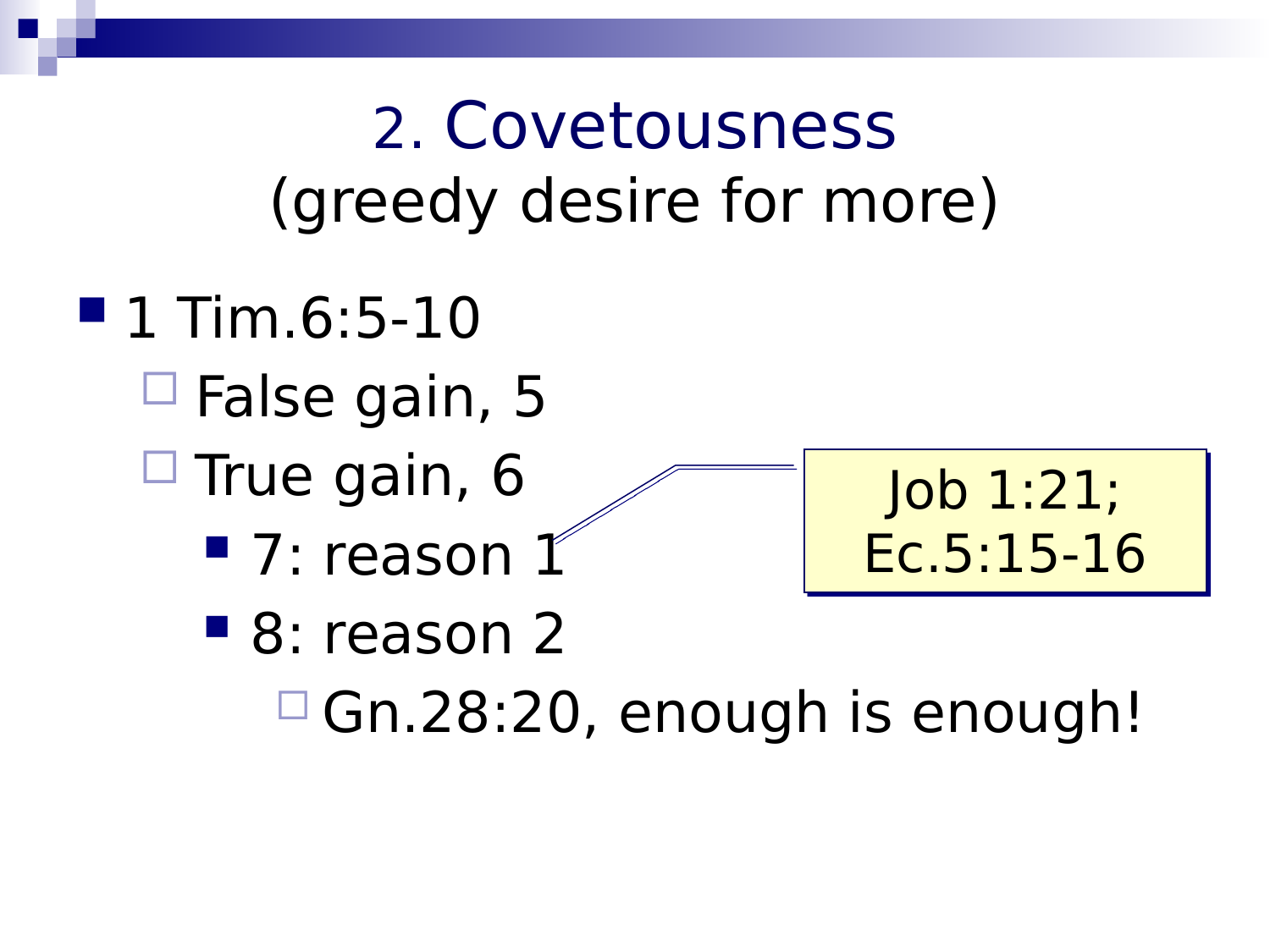

# 2. Covetousness (greedy desire for more)
1 Tim.6:5-10
False gain, 5
True gain, 6
7: reason 1
8: reason 2
Gn.28:20, enough is enough!
Job 1:21;
Ec.5:15-16